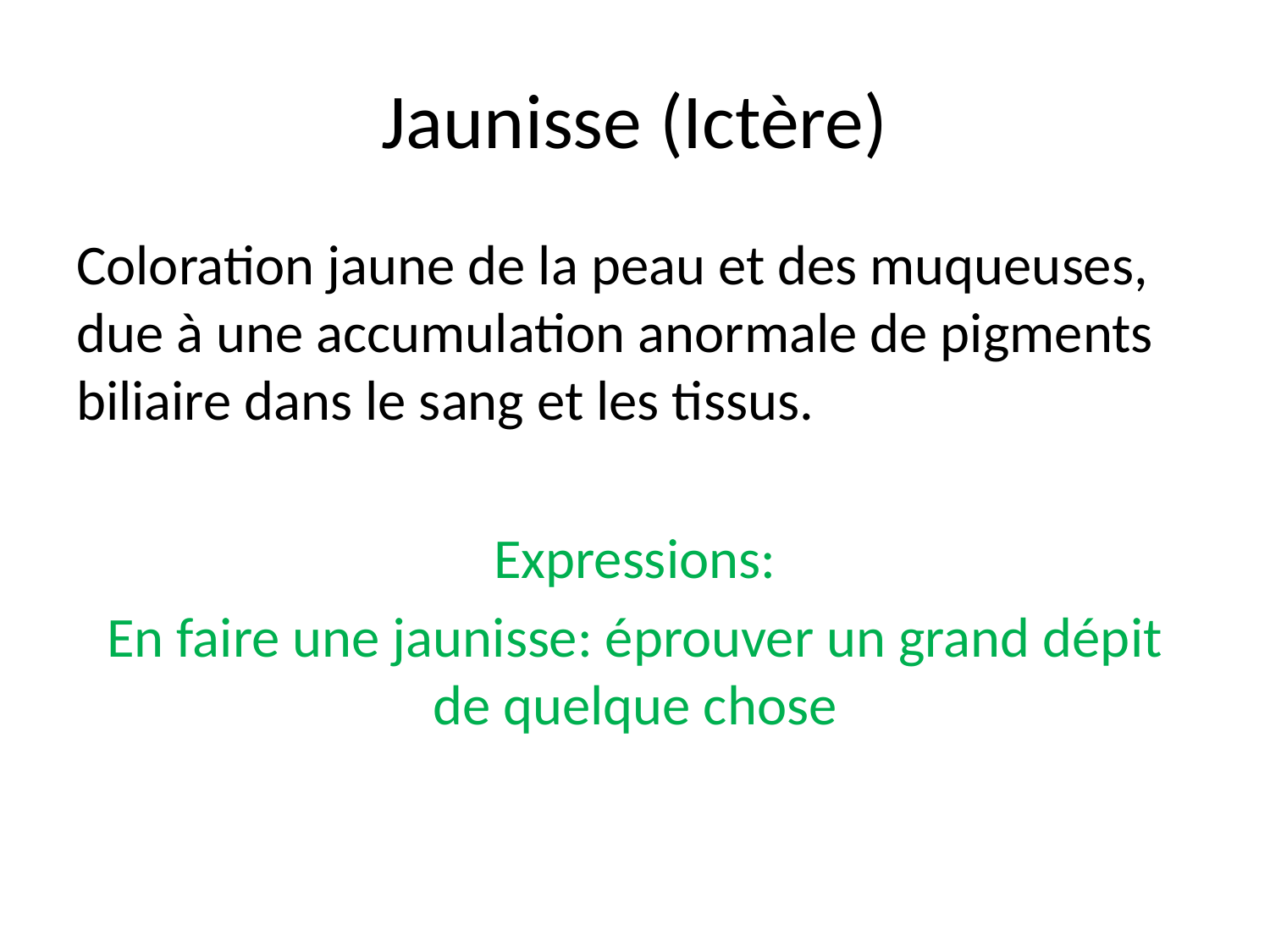

# Jaunisse (Ictère)
Coloration jaune de la peau et des muqueuses, due à une accumulation anormale de pigments biliaire dans le sang et les tissus.

Expressions:
En faire une jaunisse: éprouver un grand dépit de quelque chose